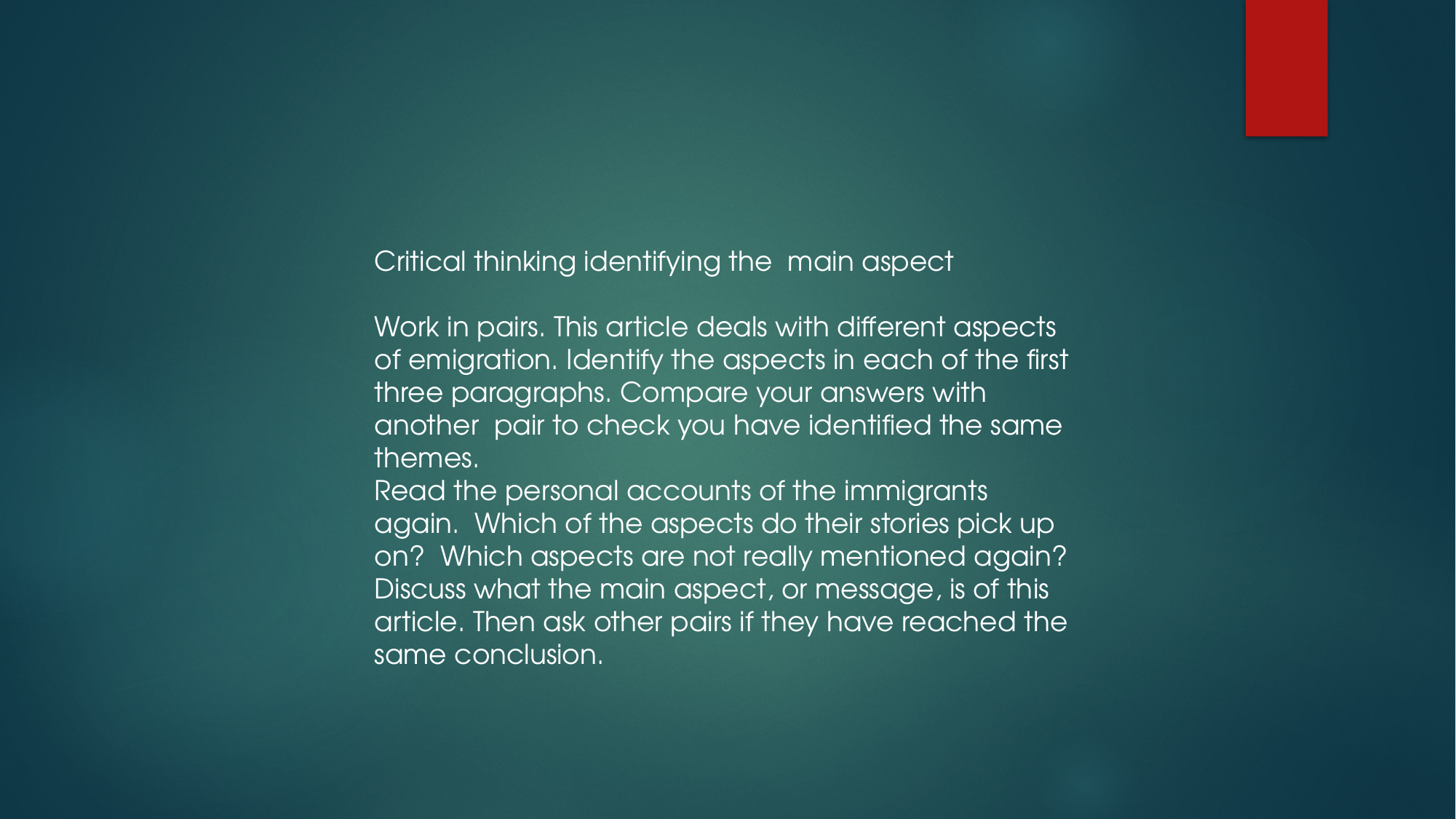

Critical thinking identifying the  main aspect

Work in pairs. This article deals with different aspects  of emigration. Identify the aspects in each of the first  three paragraphs. Compare your answers with another  pair to check you have identified the same themes.
Read the personal accounts of the immigrants again.  Which of the aspects do their stories pick up on?  Which aspects are not really mentioned again?
Discuss what the main aspect, or message, is of this  article. Then ask other pairs if they have reached the  same conclusion.